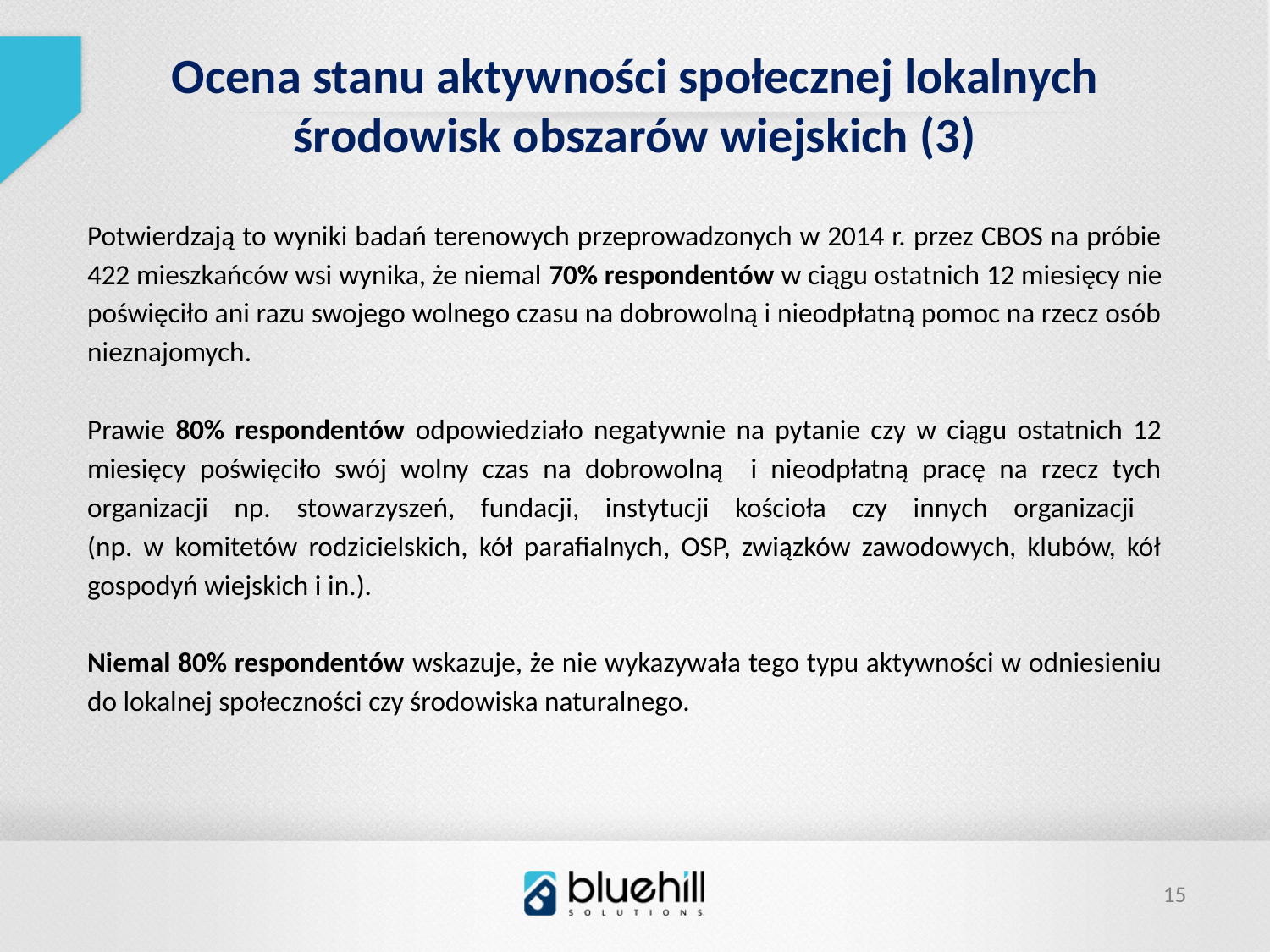

Ocena stanu aktywności społecznej lokalnych środowisk obszarów wiejskich (3)

Potwierdzają to wyniki badań terenowych przeprowadzonych w 2014 r. przez CBOS na próbie 422 mieszkańców wsi wynika, że niemal 70% respondentów w ciągu ostatnich 12 miesięcy nie poświęciło ani razu swojego wolnego czasu na dobrowolną i nieodpłatną pomoc na rzecz osób nieznajomych.

Prawie 80% respondentów odpowiedziało negatywnie na pytanie czy w ciągu ostatnich 12 miesięcy poświęciło swój wolny czas na dobrowolną  i nieodpłatną pracę na rzecz tych organizacji np. stowarzyszeń, fundacji, instytucji kościoła czy innych organizacji
(np. w komitetów rodzicielskich, kół parafialnych, OSP, związków zawodowych, klubów, kół gospodyń wiejskich i in.).

Niemal 80% respondentów wskazuje, że nie wykazywała tego typu aktywności w odniesieniu do lokalnej społeczności czy środowiska naturalnego.